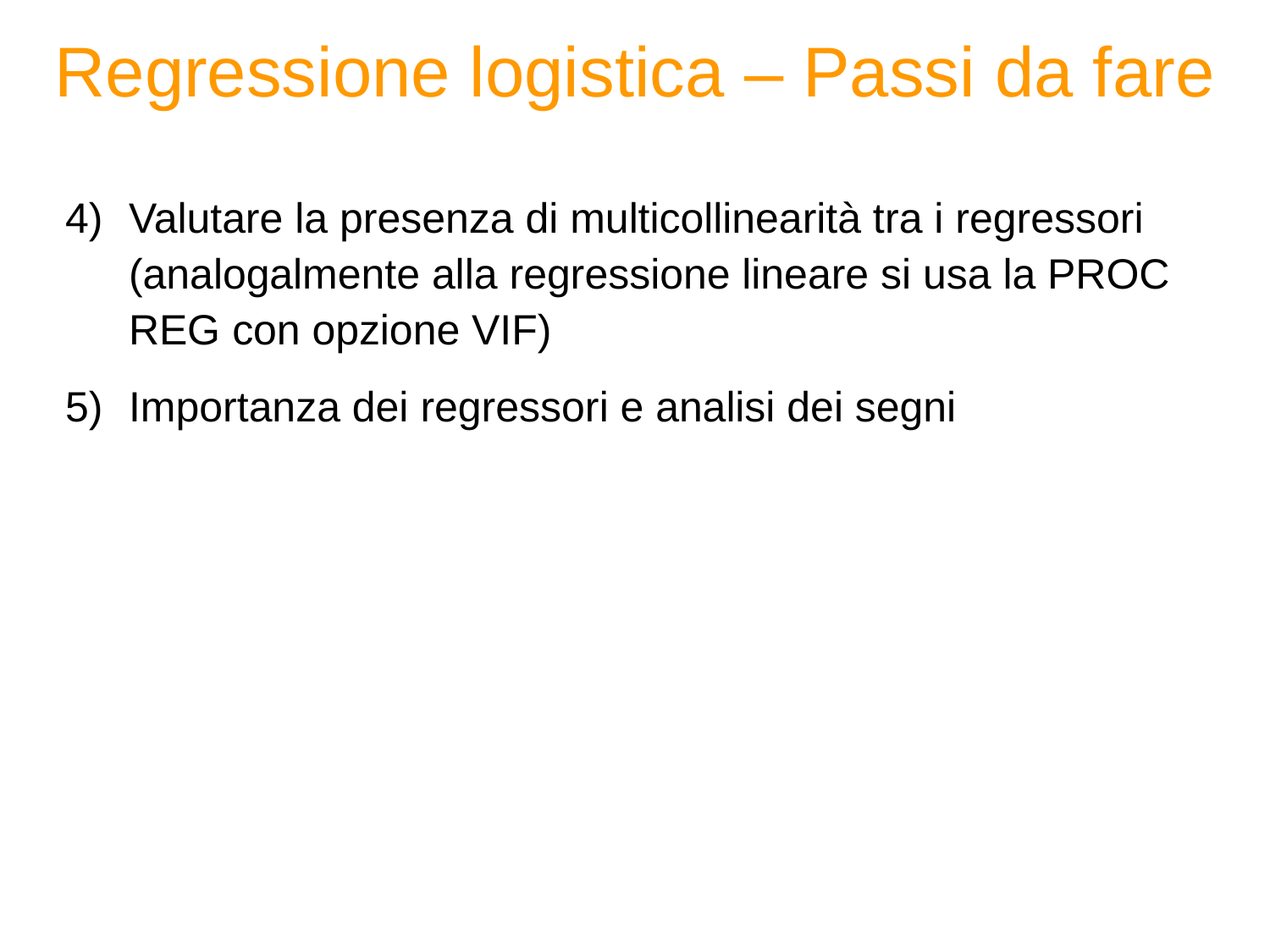

# Regressione logistica – Passi da fare
Valutare la presenza di multicollinearità tra i regressori (analogalmente alla regressione lineare si usa la PROC REG con opzione VIF)
Importanza dei regressori e analisi dei segni